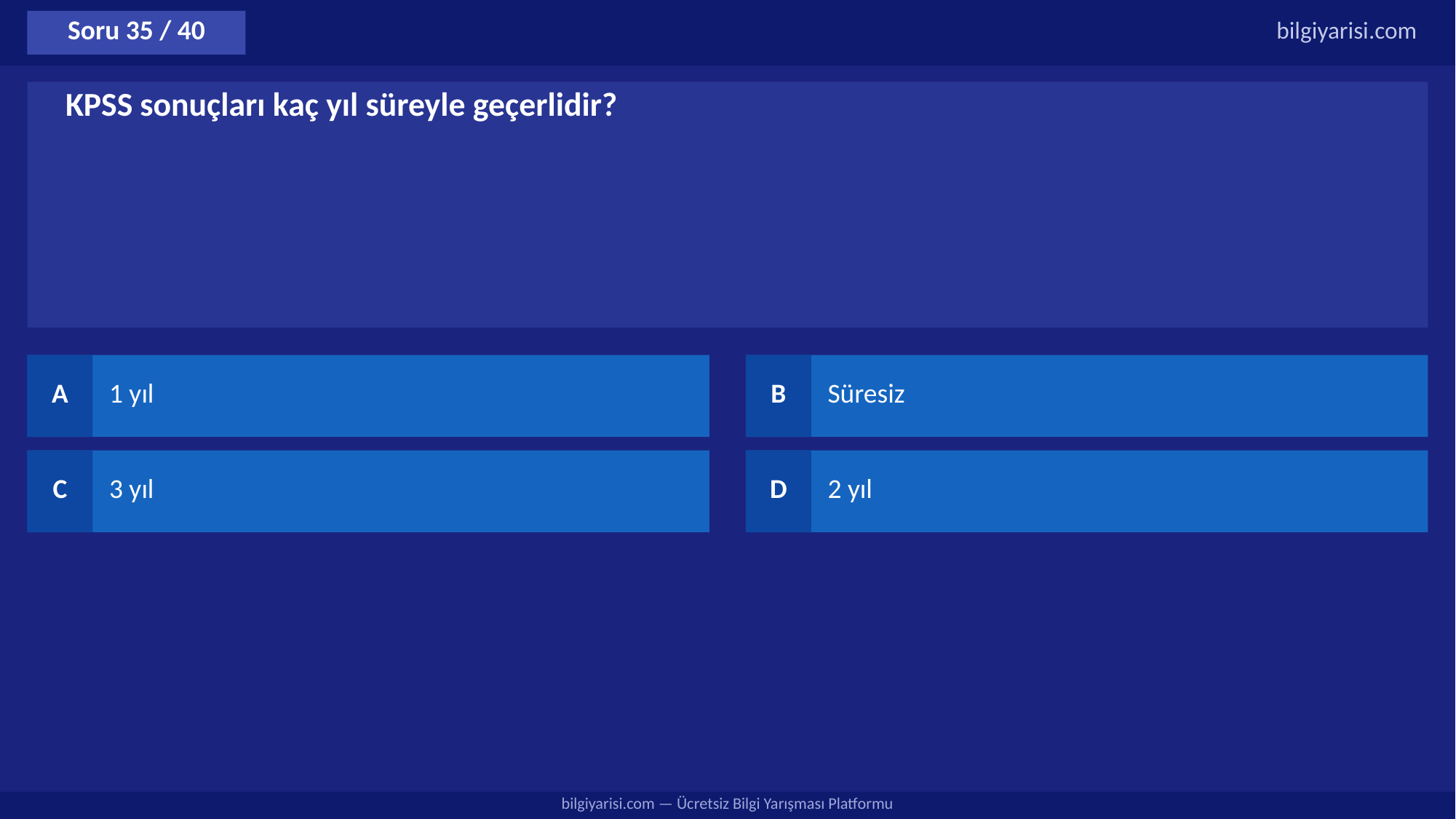

Soru 35 / 40
bilgiyarisi.com

KPSS sonuçları kaç yıl süreyle geçerlidir?

A
1 yıl

B
Süresiz

C
3 yıl

D
2 yıl
bilgiyarisi.com — Ücretsiz Bilgi Yarışması Platformu